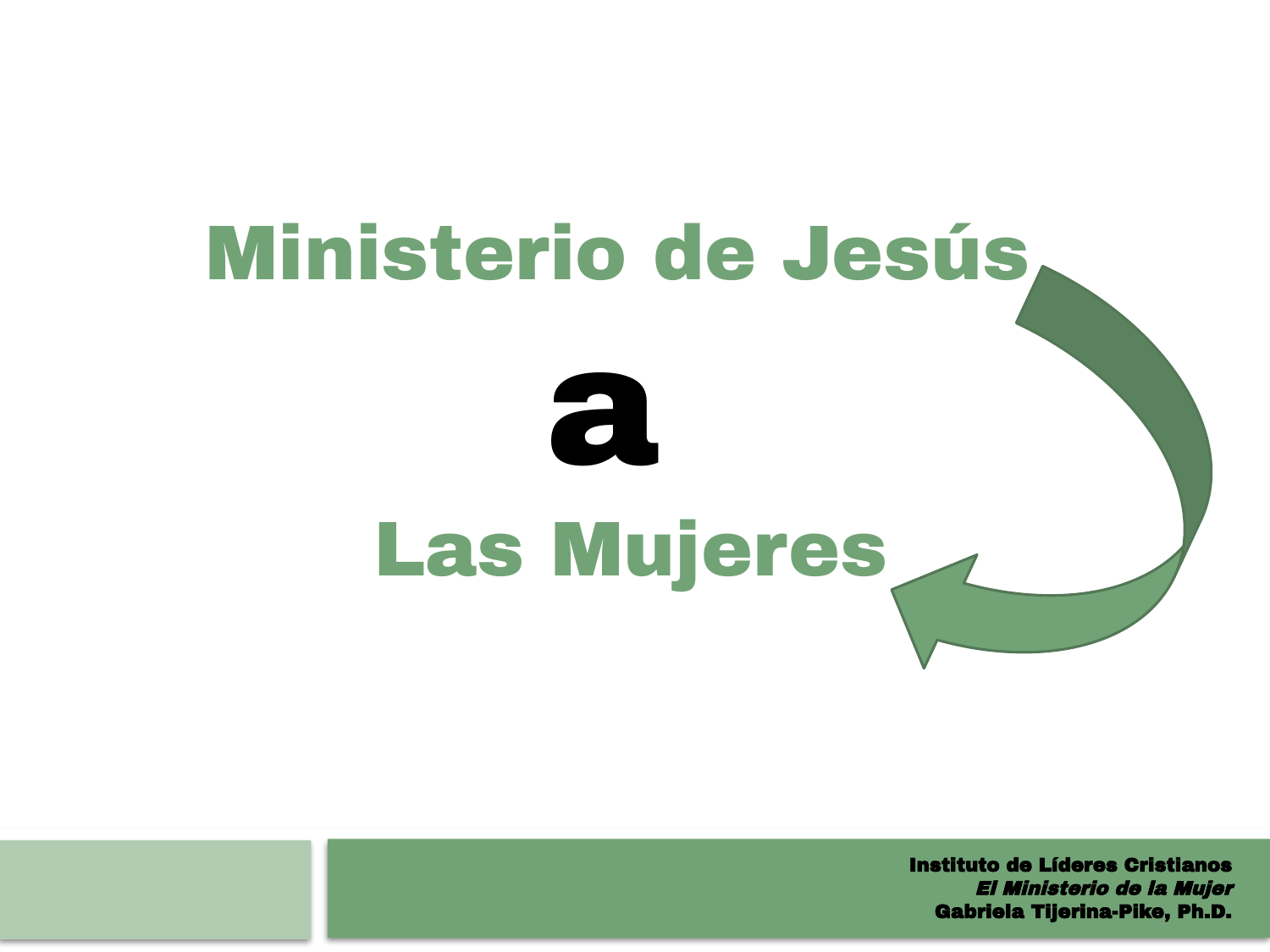

Ministerio de Jesús
a
Las Mujeres

Instituto de Líderes Cristianos
El Ministerio de la Mujer
Gabriela Tijerina-Pike, Ph.D.